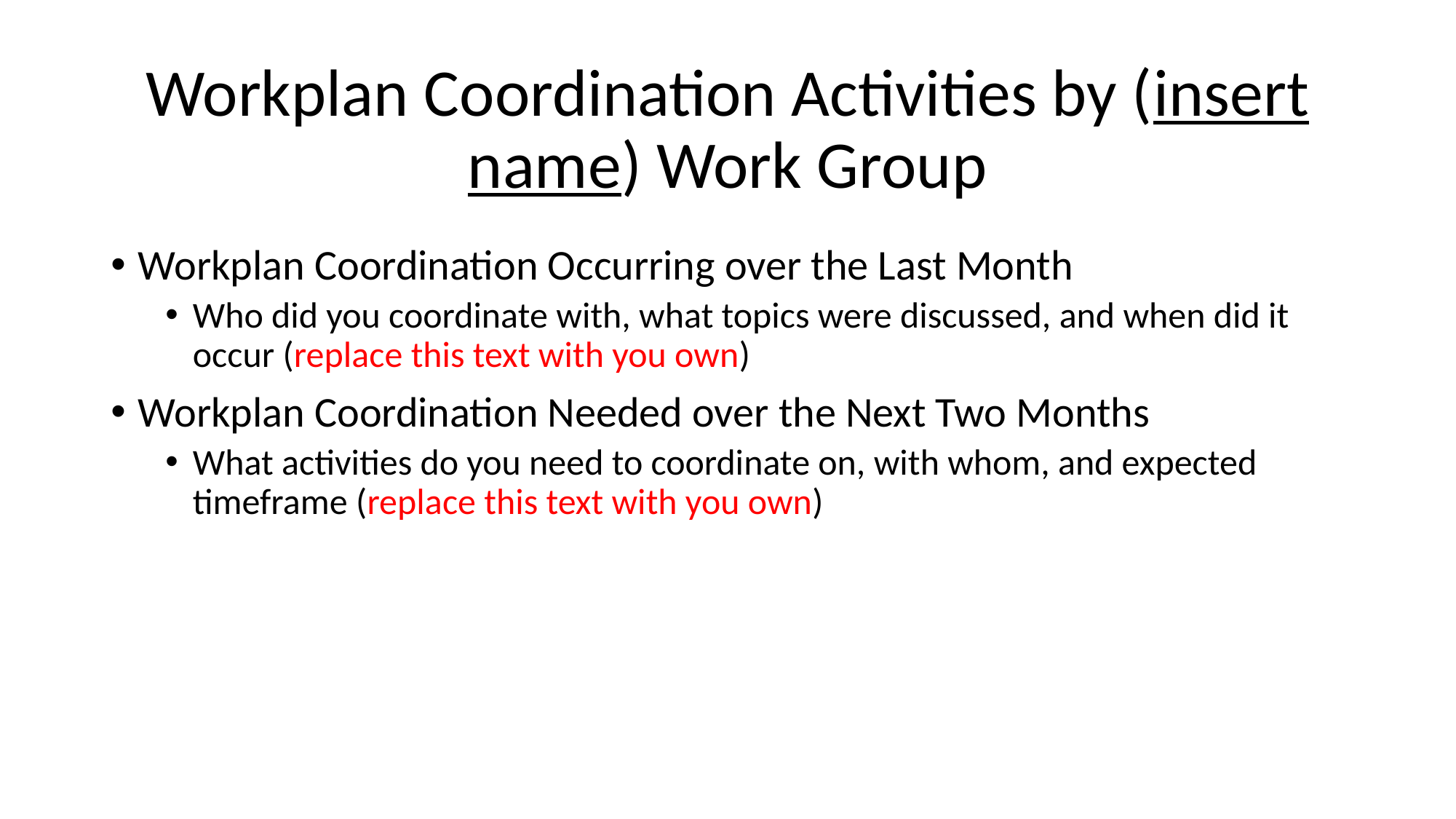

# Workplan Coordination Activities by (insert name) Work Group
Workplan Coordination Occurring over the Last Month
Who did you coordinate with, what topics were discussed, and when did it occur (replace this text with you own)
Workplan Coordination Needed over the Next Two Months
What activities do you need to coordinate on, with whom, and expected timeframe (replace this text with you own)